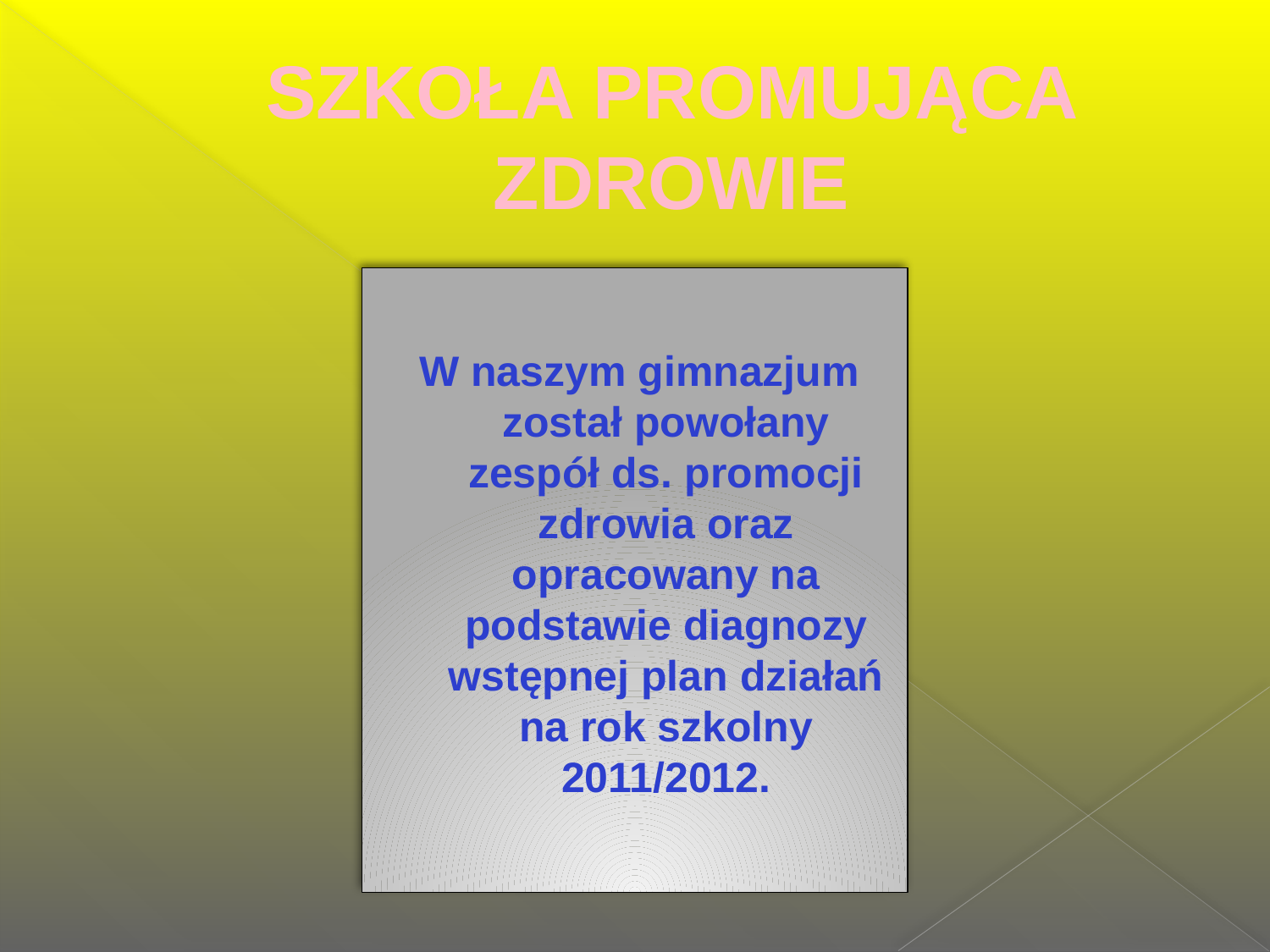

# SZKOŁA PROMUJĄCA ZDROWIE

W naszym gimnazjum został powołany zespół ds. promocji zdrowia oraz opracowany na podstawie diagnozy wstępnej plan działań na rok szkolny 2011/2012.